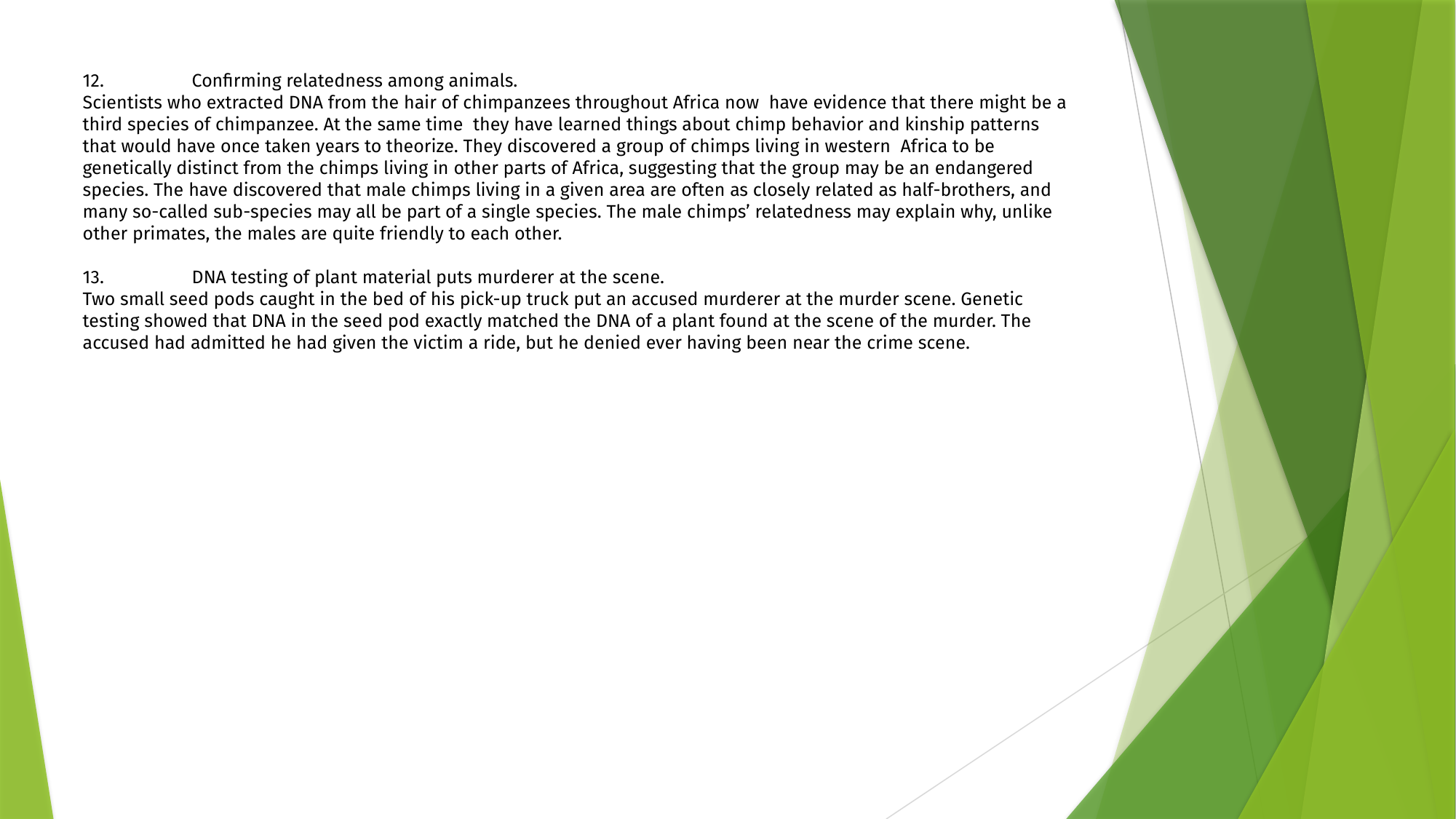

12.	Confirming relatedness among animals.
Scientists who extracted DNA from the hair of chimpanzees throughout Africa now  have evidence that there might be a third species of chimpanzee. At the same time  they have learned things about chimp behavior and kinship patterns that would have once taken years to theorize. They discovered a group of chimps living in western  Africa to be genetically distinct from the chimps living in other parts of Africa, suggesting that the group may be an endangered species. The have discovered that male chimps living in a given area are often as closely related as half-brothers, and many so-called sub-species may all be part of a single species. The male chimps’ relatedness may explain why, unlike other primates, the males are quite friendly to each other.

13.	DNA testing of plant material puts murderer at the scene.
Two small seed pods caught in the bed of his pick-up truck put an accused murderer at the murder scene. Genetic testing showed that DNA in the seed pod exactly matched the DNA of a plant found at the scene of the murder. The accused had admitted he had given the victim a ride, but he denied ever having been near the crime scene.